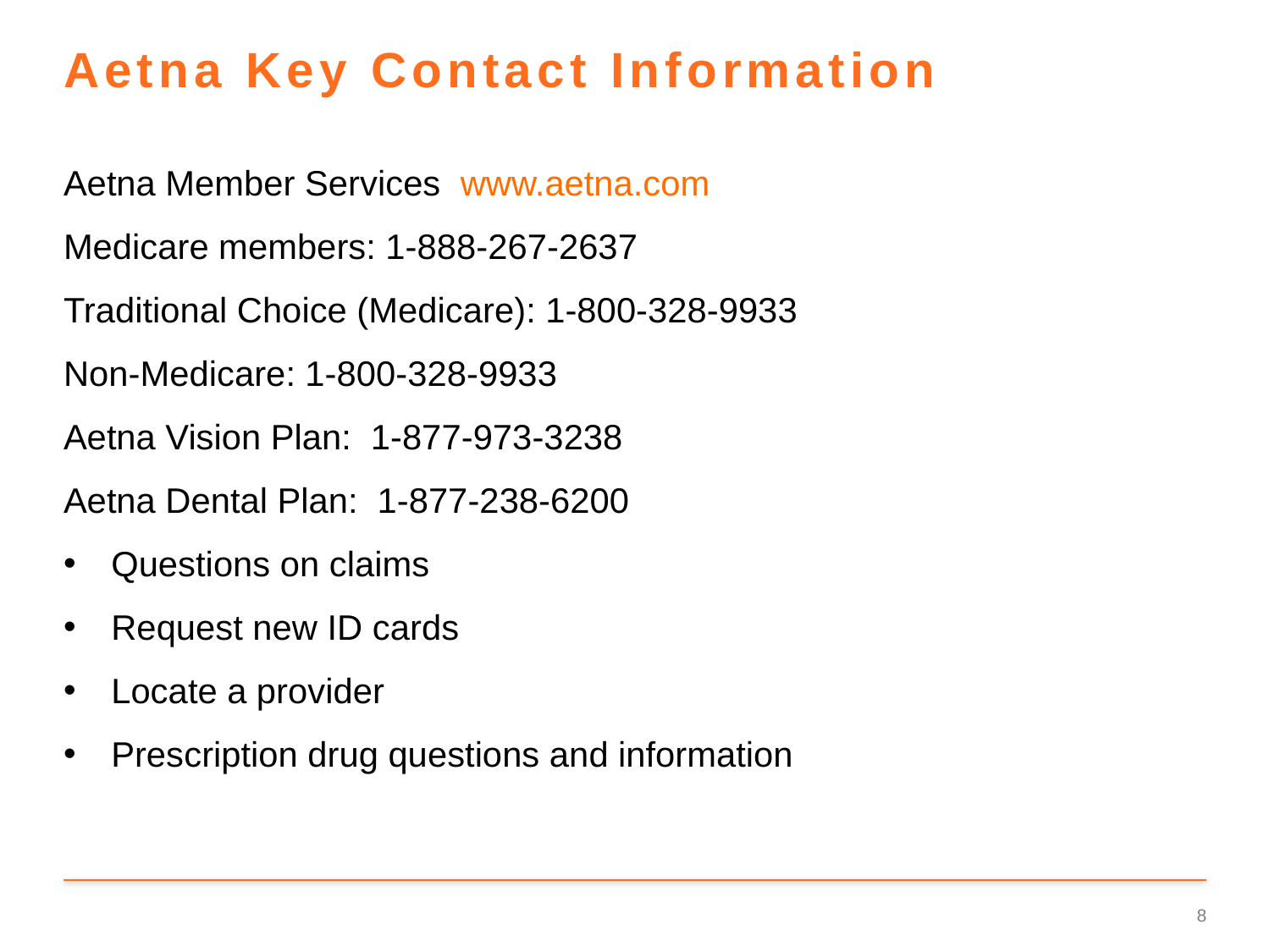

# Aetna Key Contact Information
Aetna Member Services  www.aetna.com
Medicare members: 1-888-267-2637
Traditional Choice (Medicare): 1-800-328-9933
Non-Medicare: 1-800-328-9933
Aetna Vision Plan:  1-877-973-3238
Aetna Dental Plan:  1-877-238-6200
Questions on claims
Request new ID cards
Locate a provider
Prescription drug questions and information